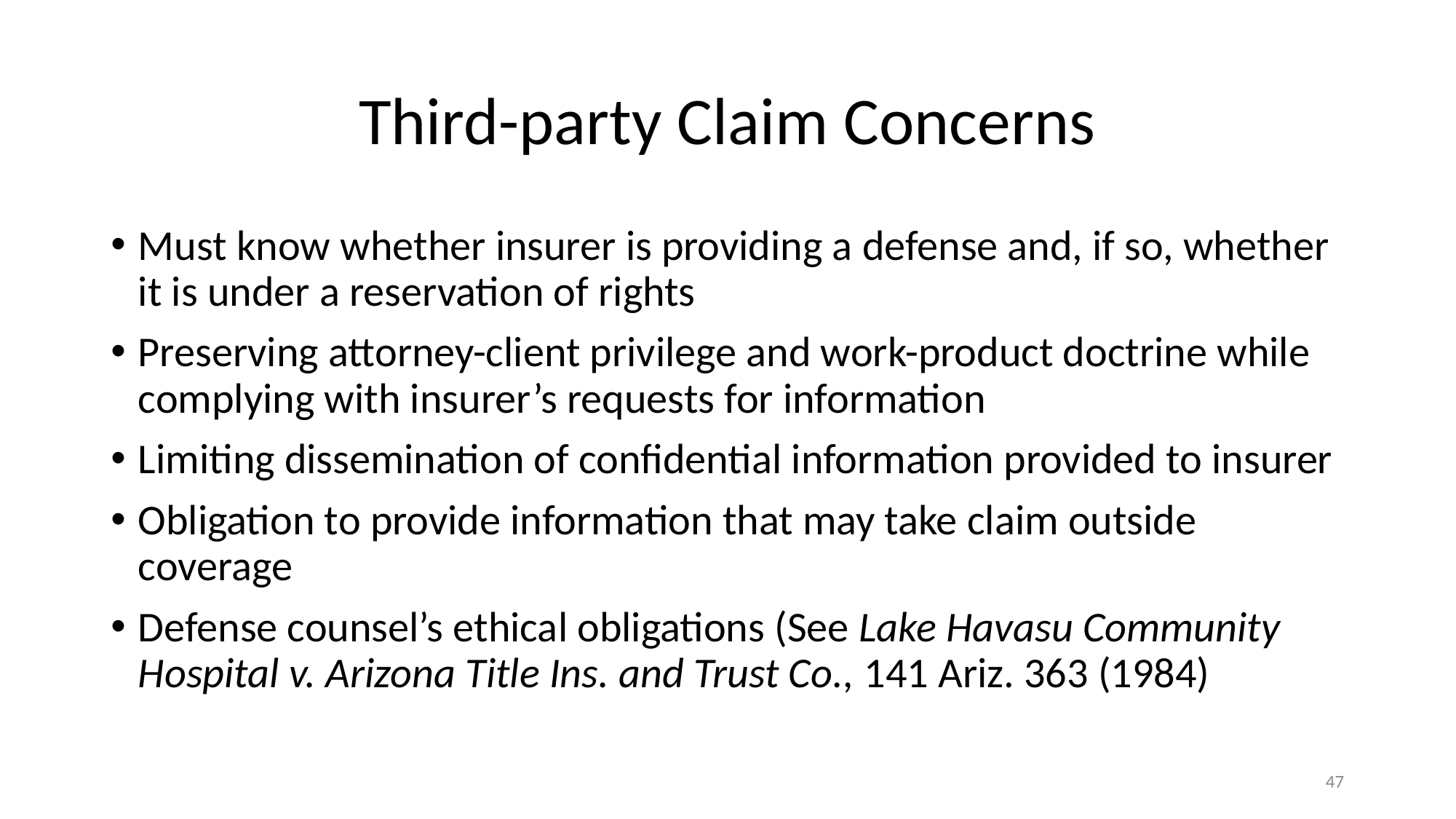

# Third-party Claim Concerns
Must know whether insurer is providing a defense and, if so, whether it is under a reservation of rights
Preserving attorney-client privilege and work-product doctrine while complying with insurer’s requests for information
Limiting dissemination of confidential information provided to insurer
Obligation to provide information that may take claim outside coverage
Defense counsel’s ethical obligations (See Lake Havasu Community Hospital v. Arizona Title Ins. and Trust Co., 141 Ariz. 363 (1984)

47